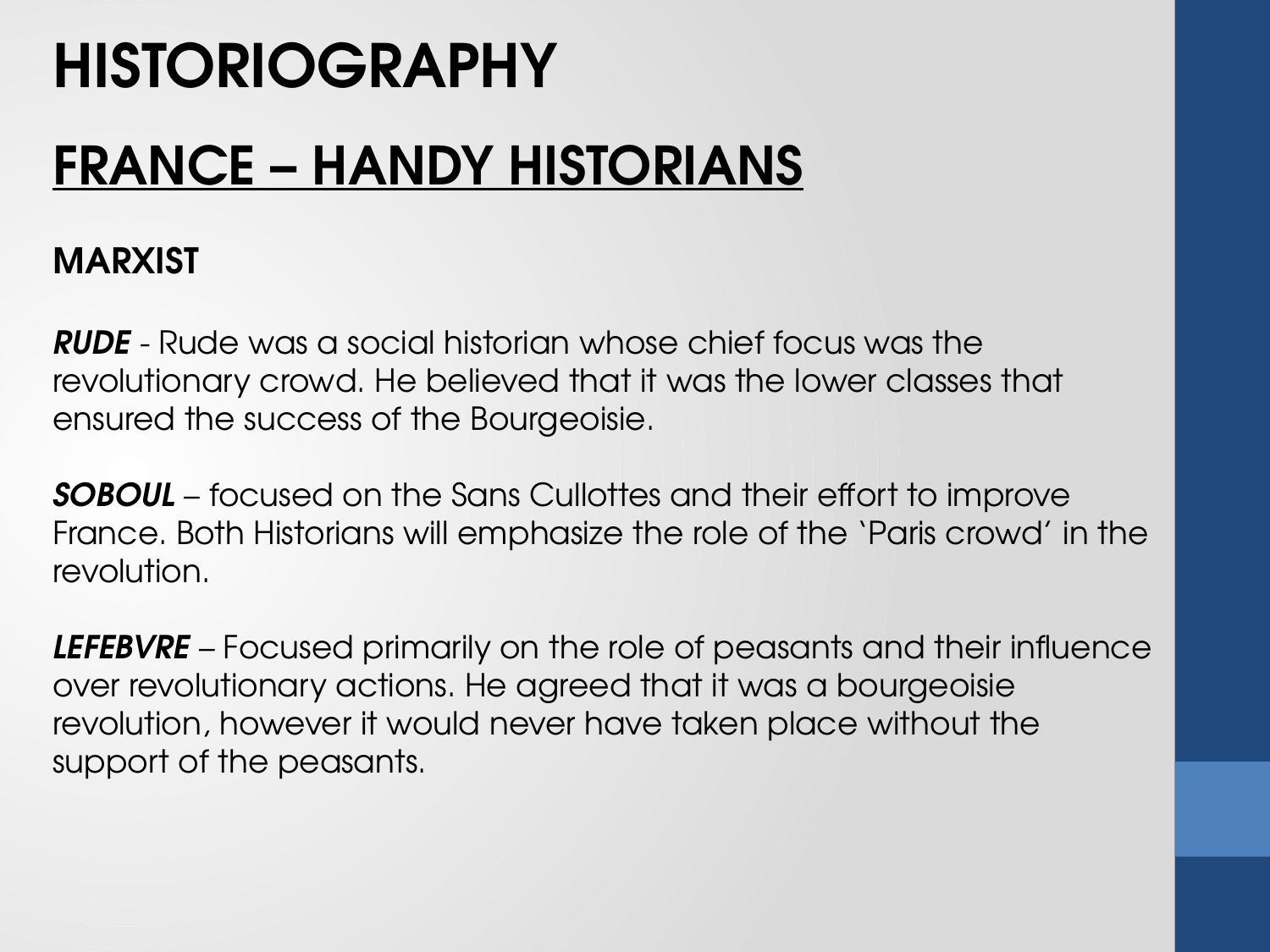

HISTORIOGRAPHY
FRANCE – HANDY HISTORIANS

MARXIST

RUDE - Rude was a social historian whose chief focus was the revolutionary crowd. He believed that it was the lower classes that ensured the success of the Bourgeoisie.

SOBOUL – focused on the Sans Cullottes and their effort to improve France. Both Historians will emphasize the role of the ‘Paris crowd’ in the revolution.

LEFEBVRE – Focused primarily on the role of peasants and their influence over revolutionary actions. He agreed that it was a bourgeoisie revolution, however it would never have taken place without the support of the peasants.